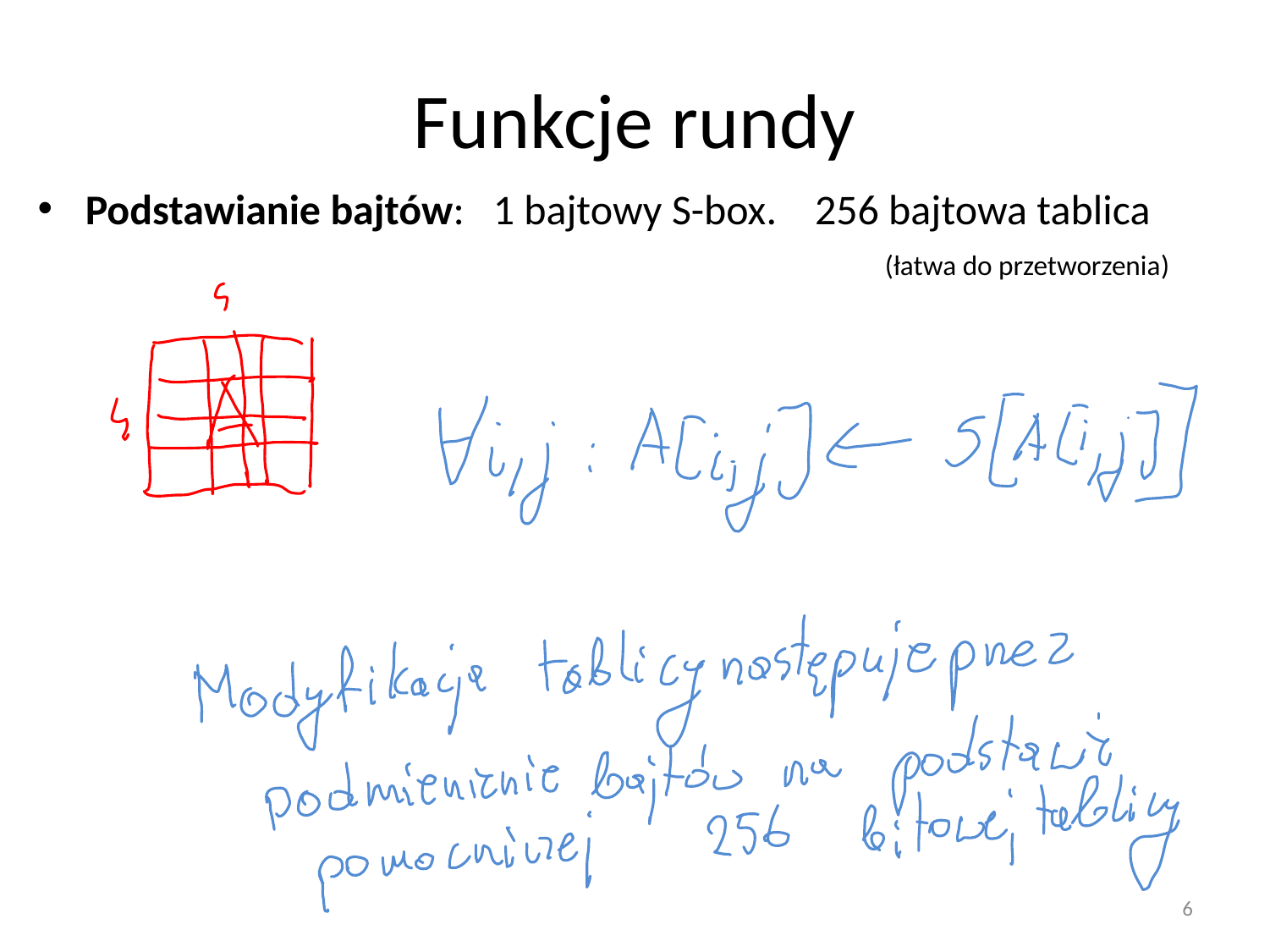

# Funkcje rundy
Podstawianie bajtów:   1 bajtowy S-box.    256 bajtowa tablica
						    (łatwa do przetworzenia)
6